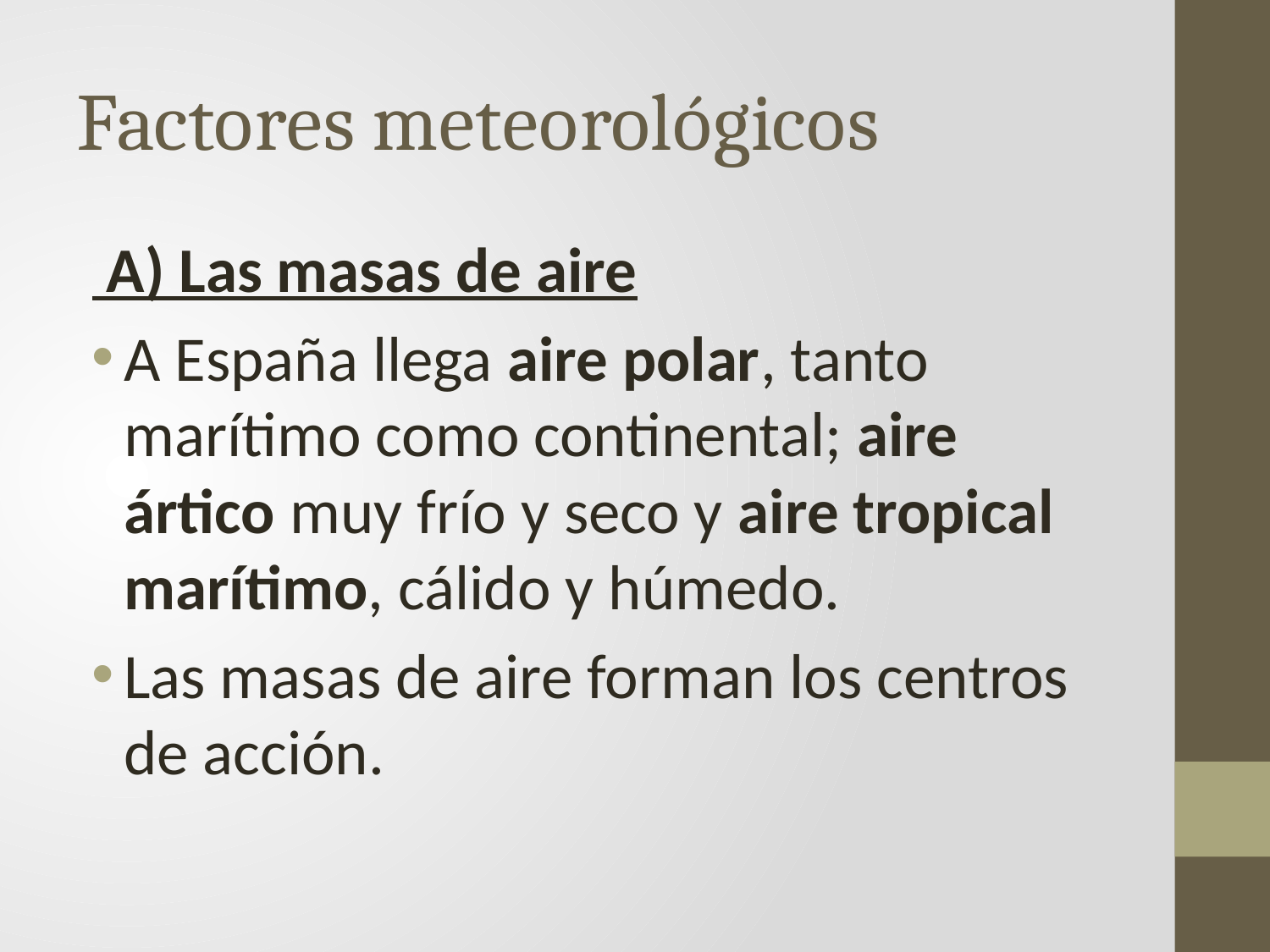

# Factores meteorológicos
 A) Las masas de aire
A España llega aire polar, tanto marítimo como continental; aire ártico muy frío y seco y aire tropical marítimo, cálido y húmedo.
Las masas de aire forman los centros de acción.